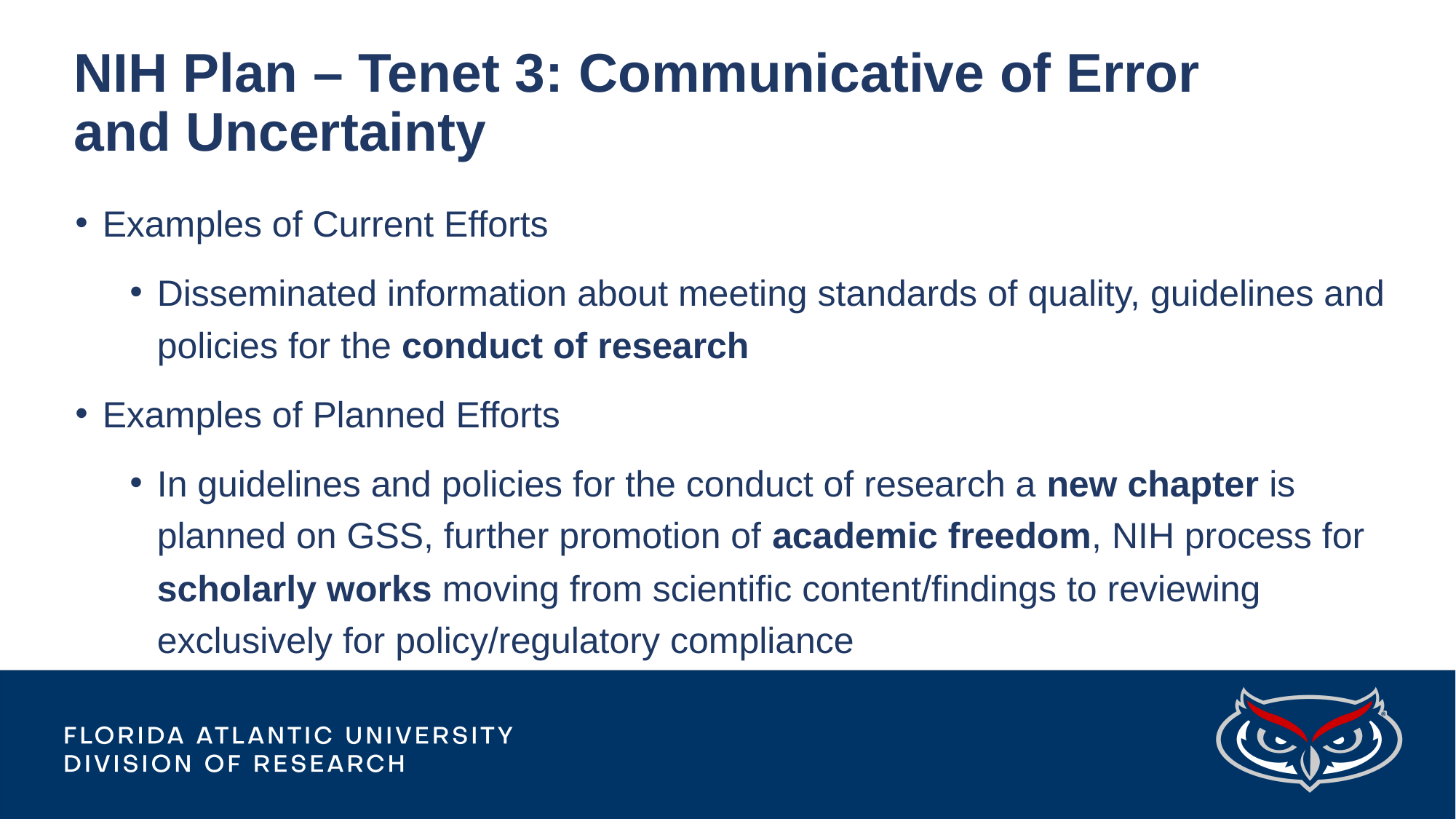

# NIH Plan – Tenet 3: Communicative of Error and Uncertainty
Examples of Current Efforts
Disseminated information about meeting standards of quality, guidelines and policies for the conduct of research
Examples of Planned Efforts
In guidelines and policies for the conduct of research a new chapter is planned on GSS, further promotion of academic freedom, NIH process for scholarly works moving from scientific content/findings to reviewing exclusively for policy/regulatory compliance